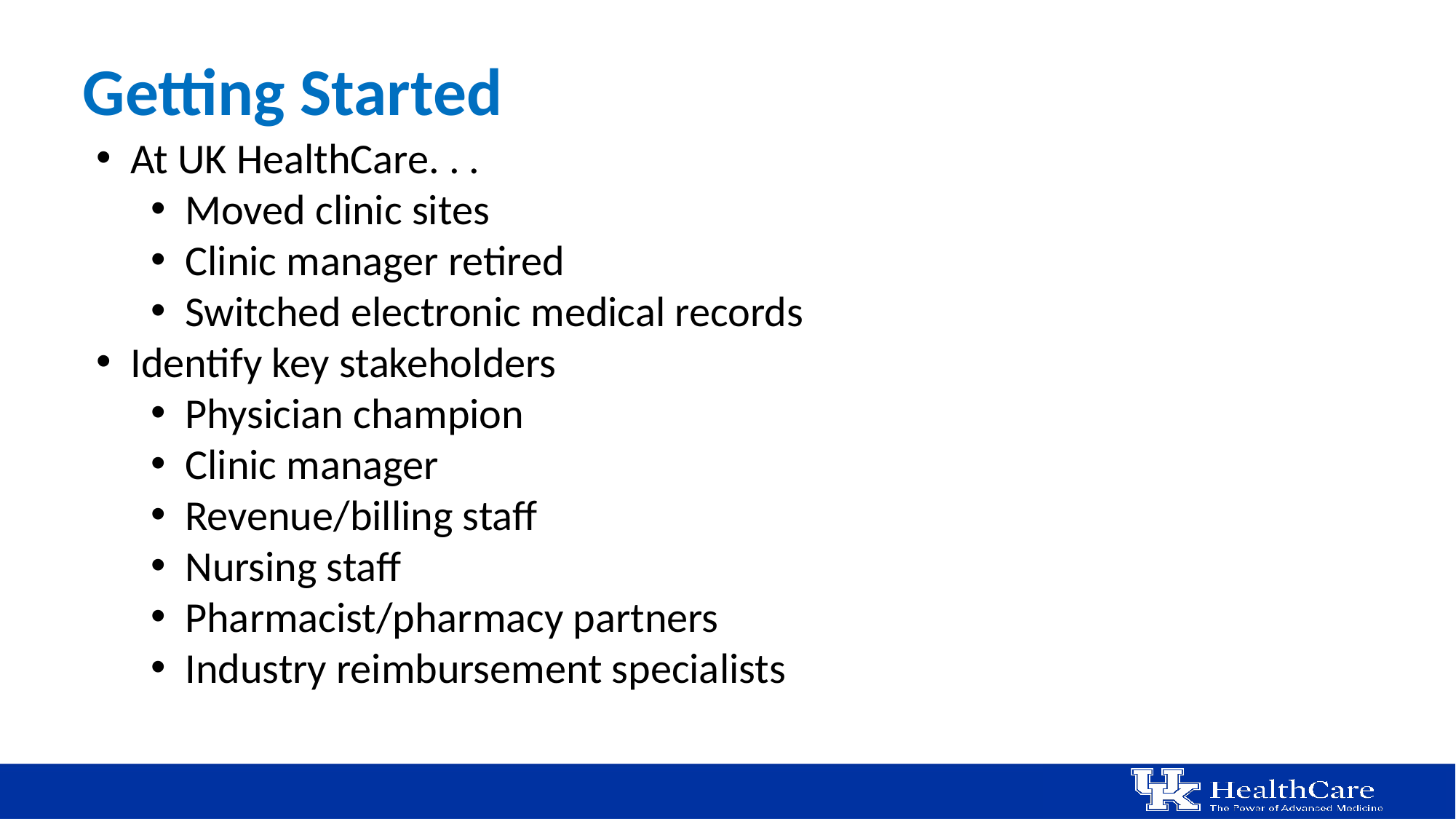

# Getting Started
At UK HealthCare. . .
Moved clinic sites
Clinic manager retired
Switched electronic medical records
Identify key stakeholders
Physician champion
Clinic manager
Revenue/billing staff
Nursing staff
Pharmacist/pharmacy partners
Industry reimbursement specialists